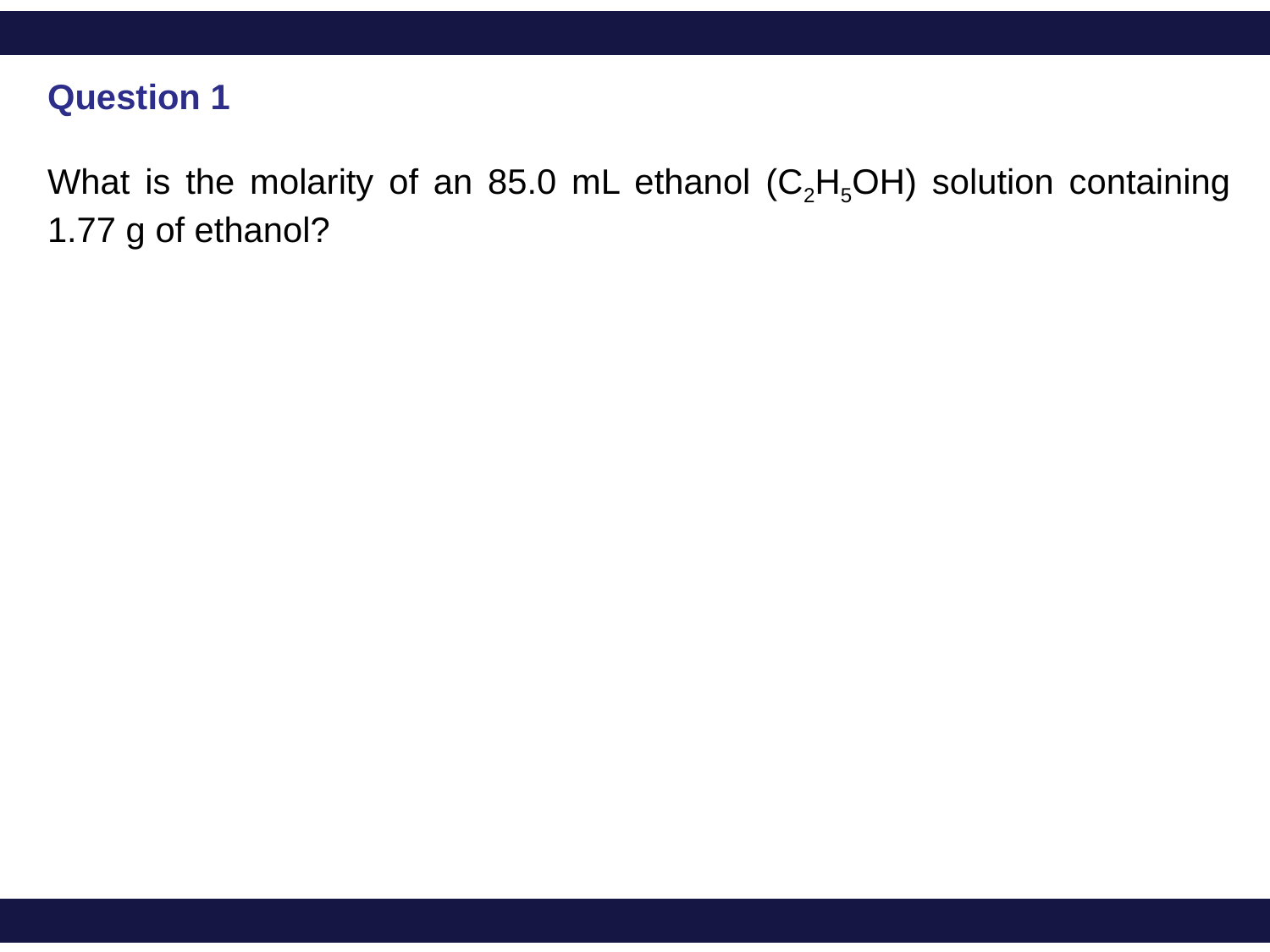

Question 1

What is the molarity of an 85.0 mL ethanol (C2H5OH) solution containing 1.77 g of ethanol?